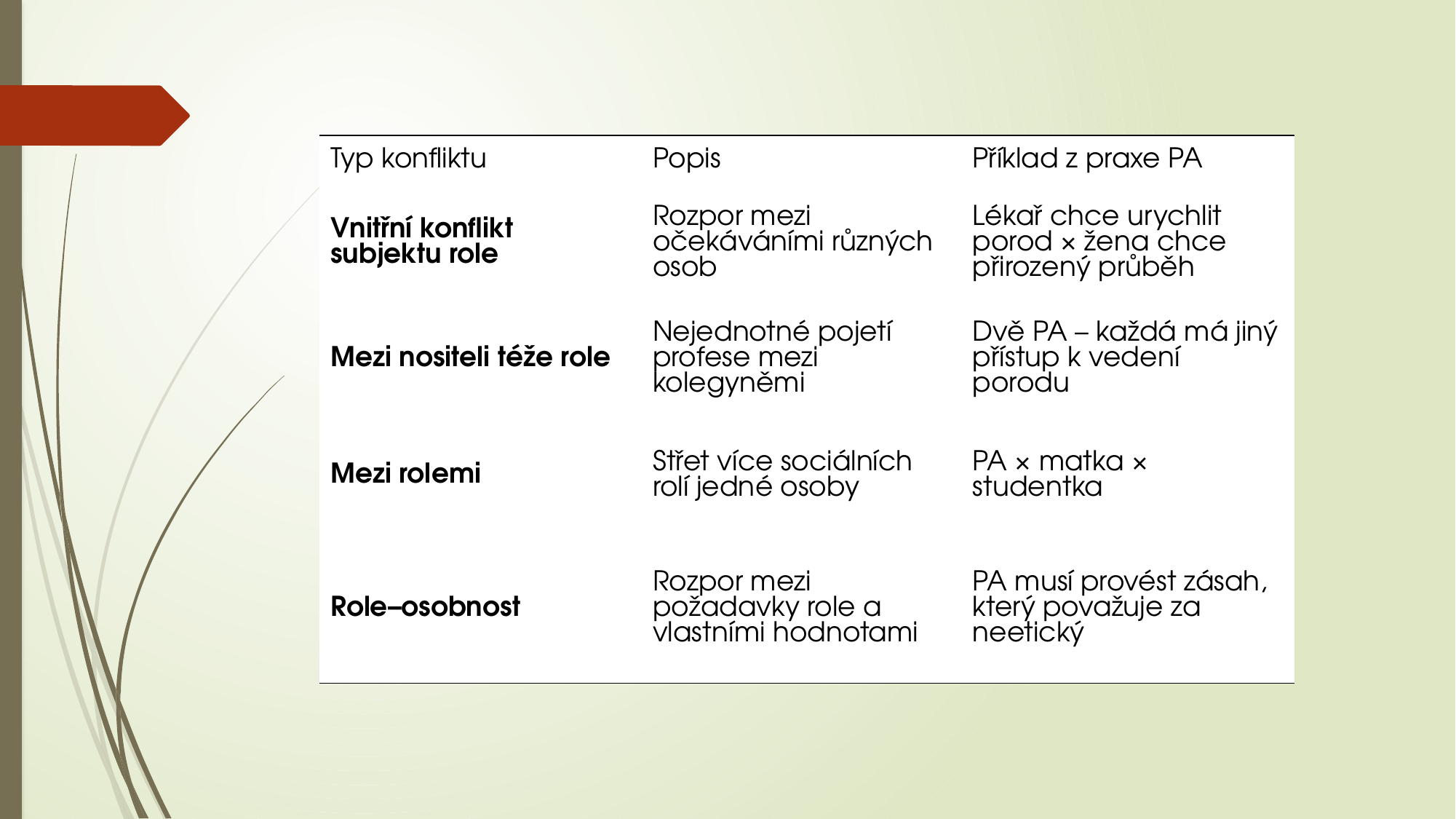

| Typ konfliktu | Popis | Příklad z praxe PA |
| --- | --- | --- |
| Vnitřní konflikt subjektu role | Rozpor mezi očekáváními různých osob | Lékař chce urychlit porod × žena chce přirozený průběh |
| Mezi nositeli téže role | Nejednotné pojetí profese mezi kolegyněmi | Dvě PA – každá má jiný přístup k vedení porodu |
| Mezi rolemi | Střet více sociálních rolí jedné osoby | PA × matka × studentka |
| Role–osobnost | Rozpor mezi požadavky role a vlastními hodnotami | PA musí provést zásah, který považuje za neetický |